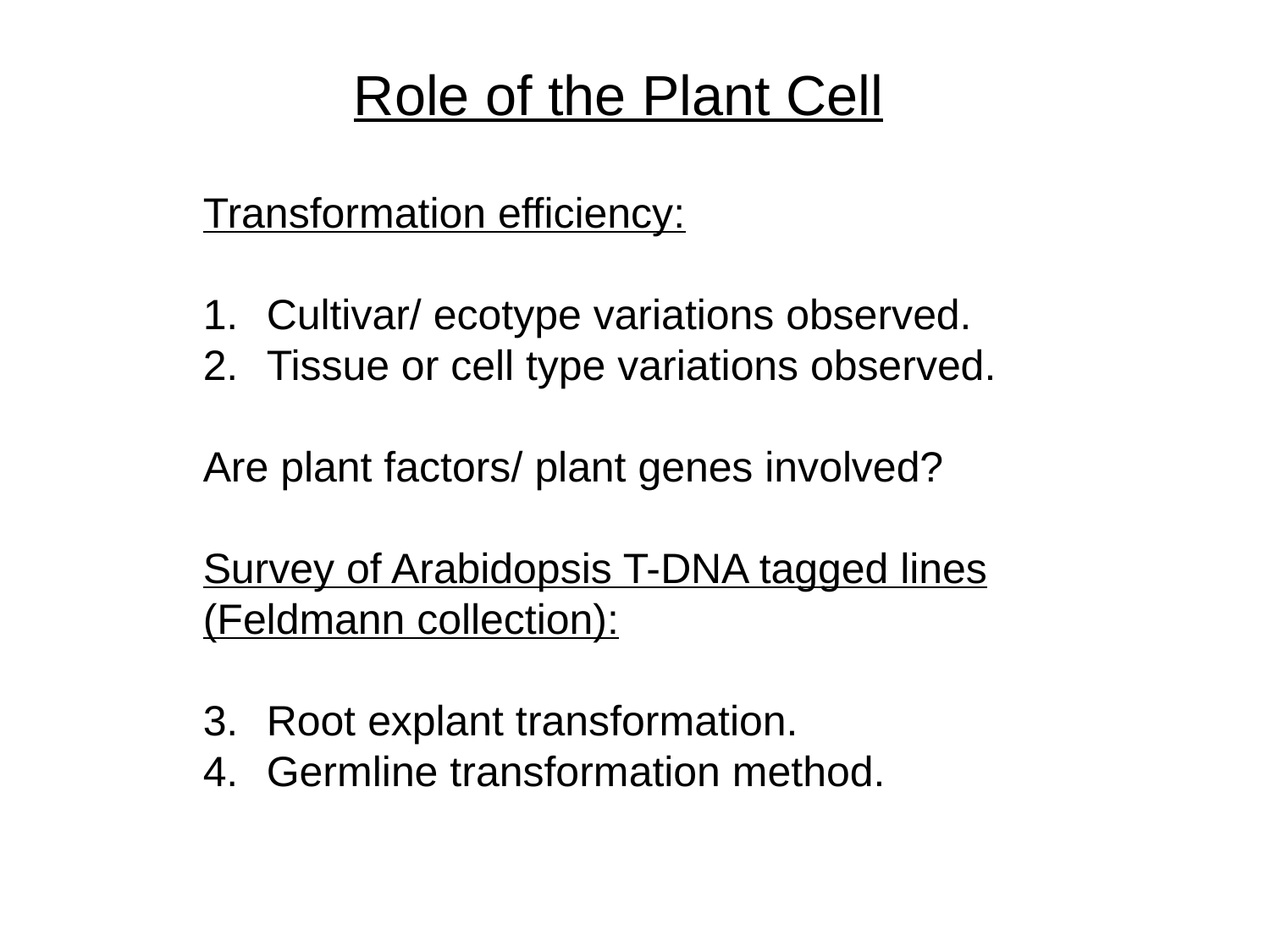

Role of the Plant Cell
Transformation efficiency:

Cultivar/ ecotype variations observed.
Tissue or cell type variations observed.

Are plant factors/ plant genes involved?

Survey of Arabidopsis T-DNA tagged lines
(Feldmann collection):

Root explant transformation.
Germline transformation method.